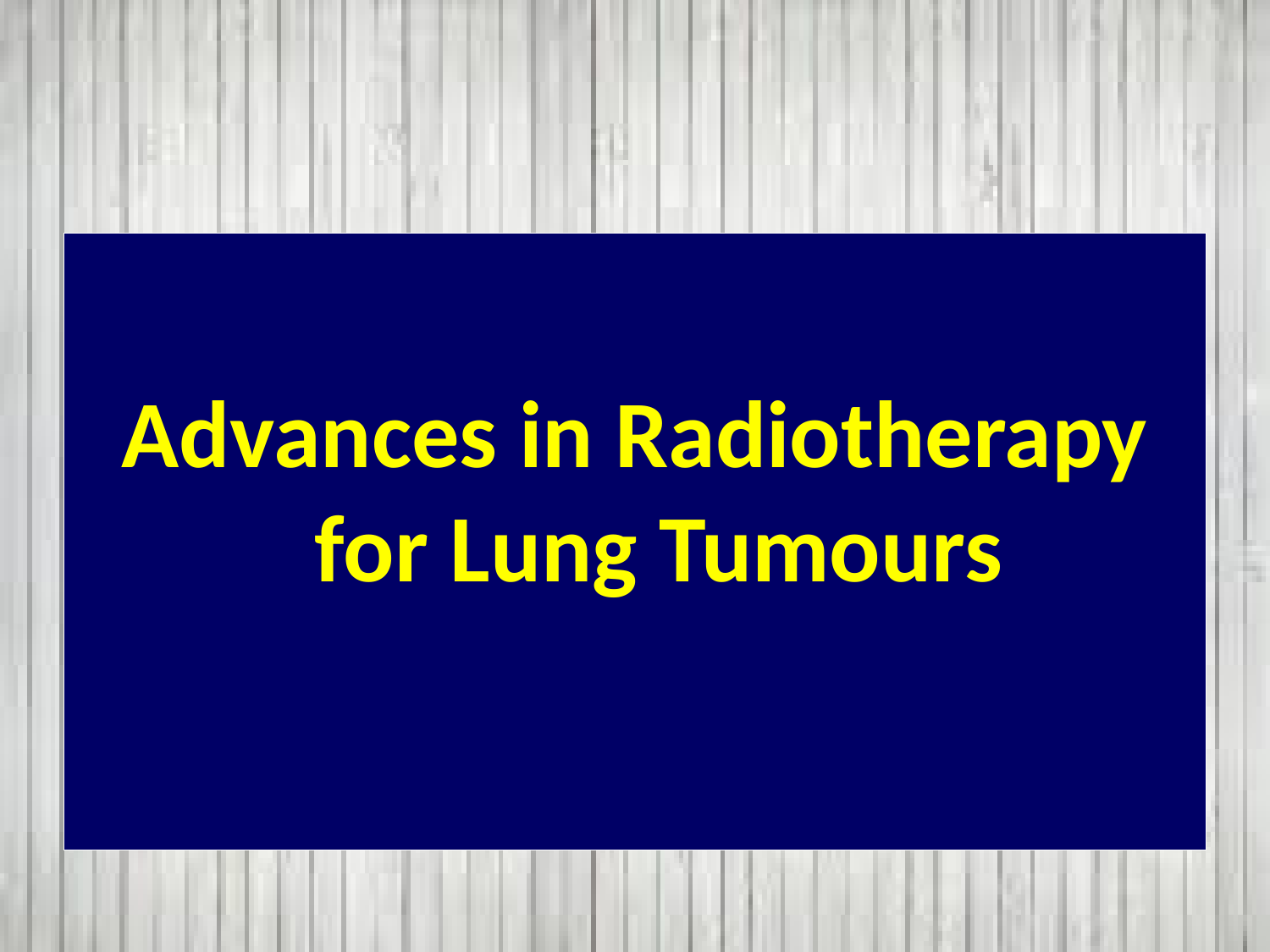

#

Advances in Radiotherapy for Lung Tumours